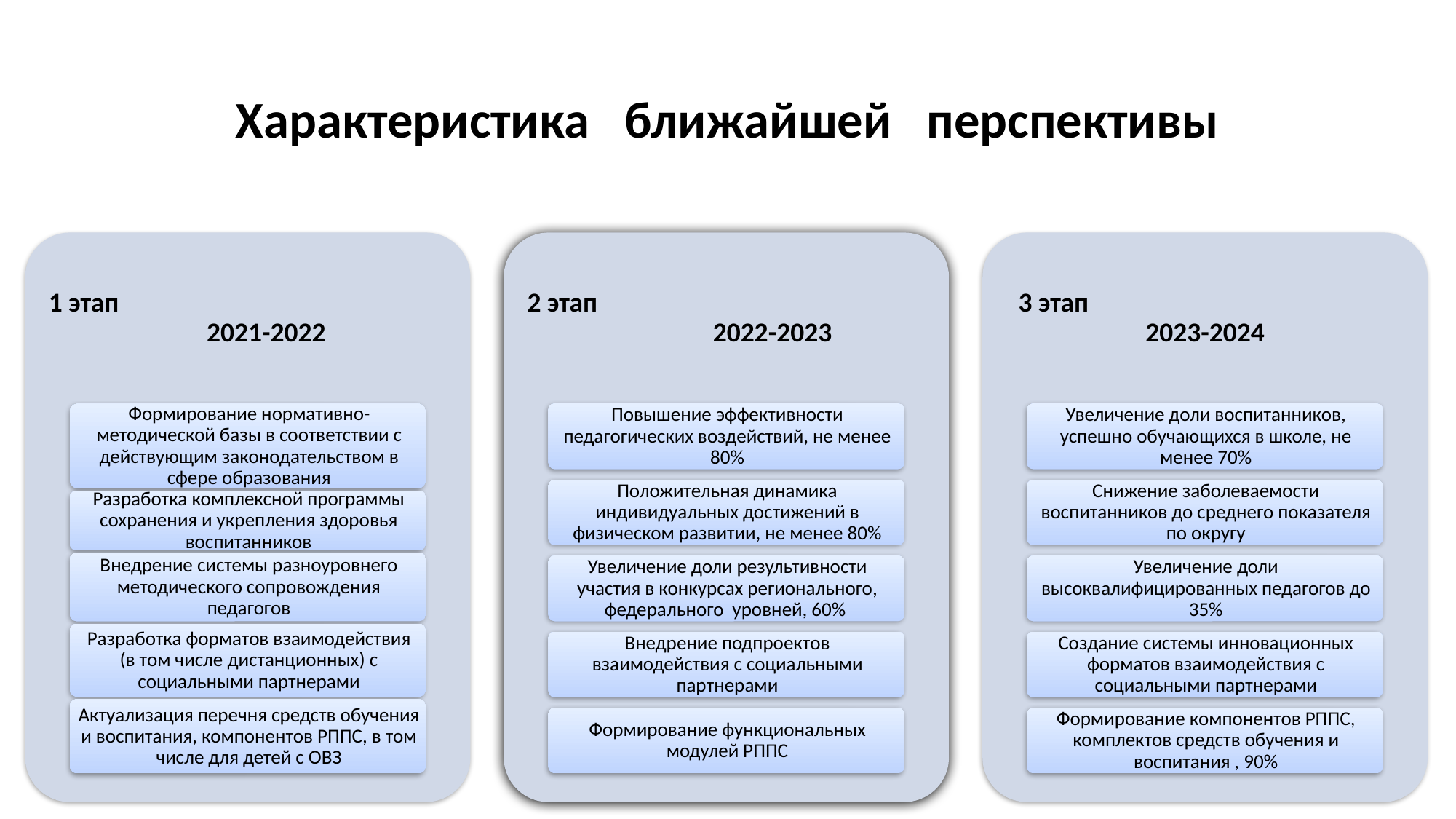

# Характеристика   ближайшей   перспективы
1 этап                                                            2021-2022
Формирование нормативно-методической базы в соответствии с действующим законодательством в сфере образования
Разработка комплексной программы сохранения и укрепления здоровья воспитанников
Внедрение системы разноуровнего методического сопровождения педагогов
Разработка форматов взаимодействия (в том числе дистанционных) с социальными партнерами
Актуализация перечня средств обучения и воспитания, компонентов РППС, в том числе для детей с ОВЗ
2 этап                                                                     2022-2023
Повышение эффективности педагогических воздействий, не менее 80%
Положительная динамика индивидуальных достижений в физическом развитии, не менее 80%
Увеличение доли результивности участия в конкурсах регионального, федерального  уровней, 60%
Внедрение подпроектов взаимодействия с социальными партнерами
Формирование функциональных модулей РППС
3 этап                                                  2023-2024
Увеличение доли воспитанников, успешно обучающихся в школе, не менее 70%
Снижение заболеваемости воспитанников до среднего показателя по округу
Увеличение доли высоквалифицированных педагогов до 35%
Создание системы инновационных форматов взаимодействия с социальными партнерами
Формирование компонентов РППС, комплектов средств обучения и воспитания , 90%